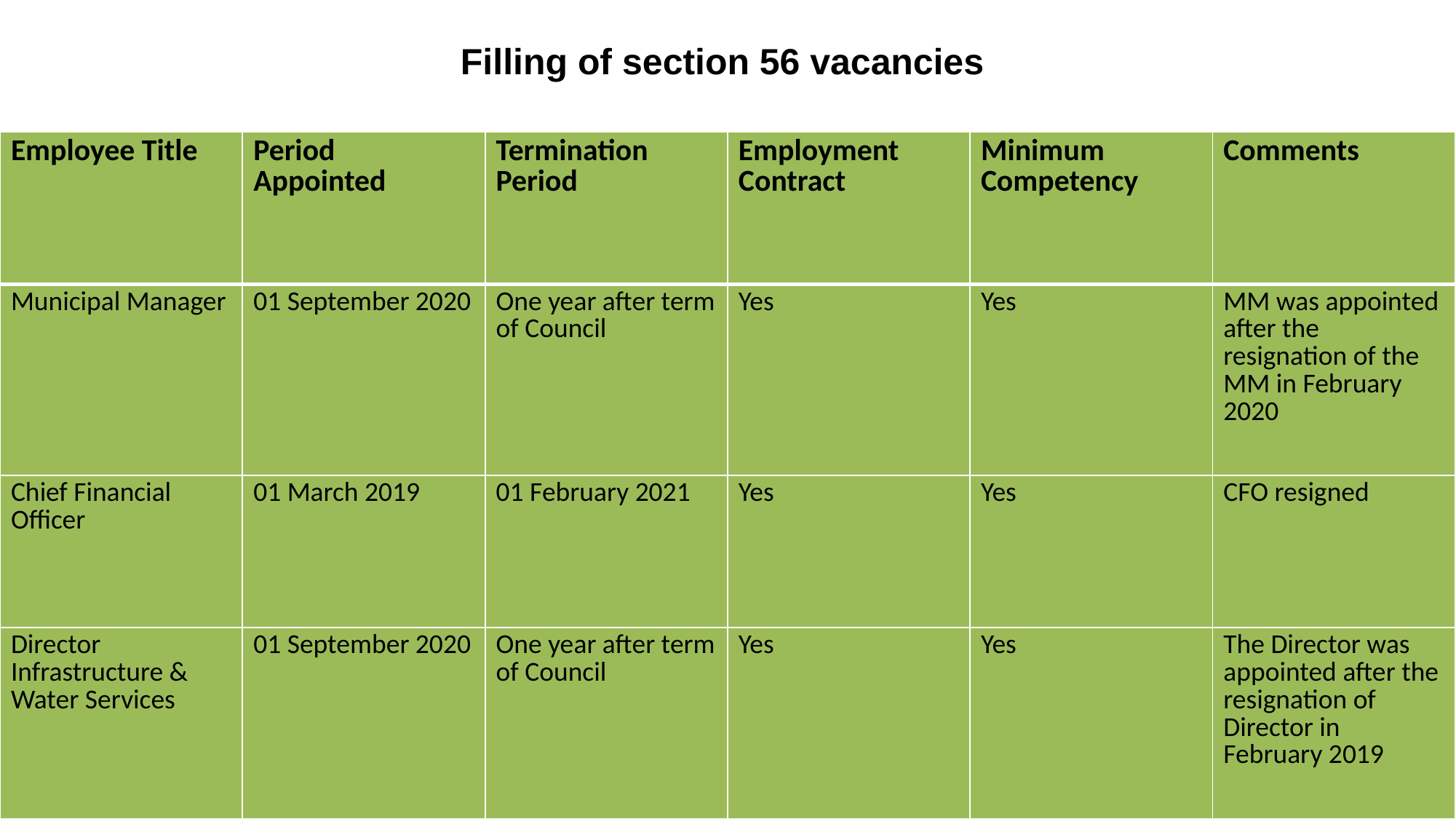

# Filling of section 56 vacancies
| Employee Title | Period Appointed | Termination Period | Employment Contract | Minimum Competency | Comments |
| --- | --- | --- | --- | --- | --- |
| Municipal Manager | 01 September 2020 | One year after term of Council | Yes | Yes | MM was appointed after the resignation of the MM in February 2020 |
| Chief Financial Officer | 01 March 2019 | 01 February 2021 | Yes | Yes | CFO resigned |
| Director Infrastructure & Water Services | 01 September 2020 | One year after term of Council | Yes | Yes | The Director was appointed after the resignation of Director in February 2019 |
38